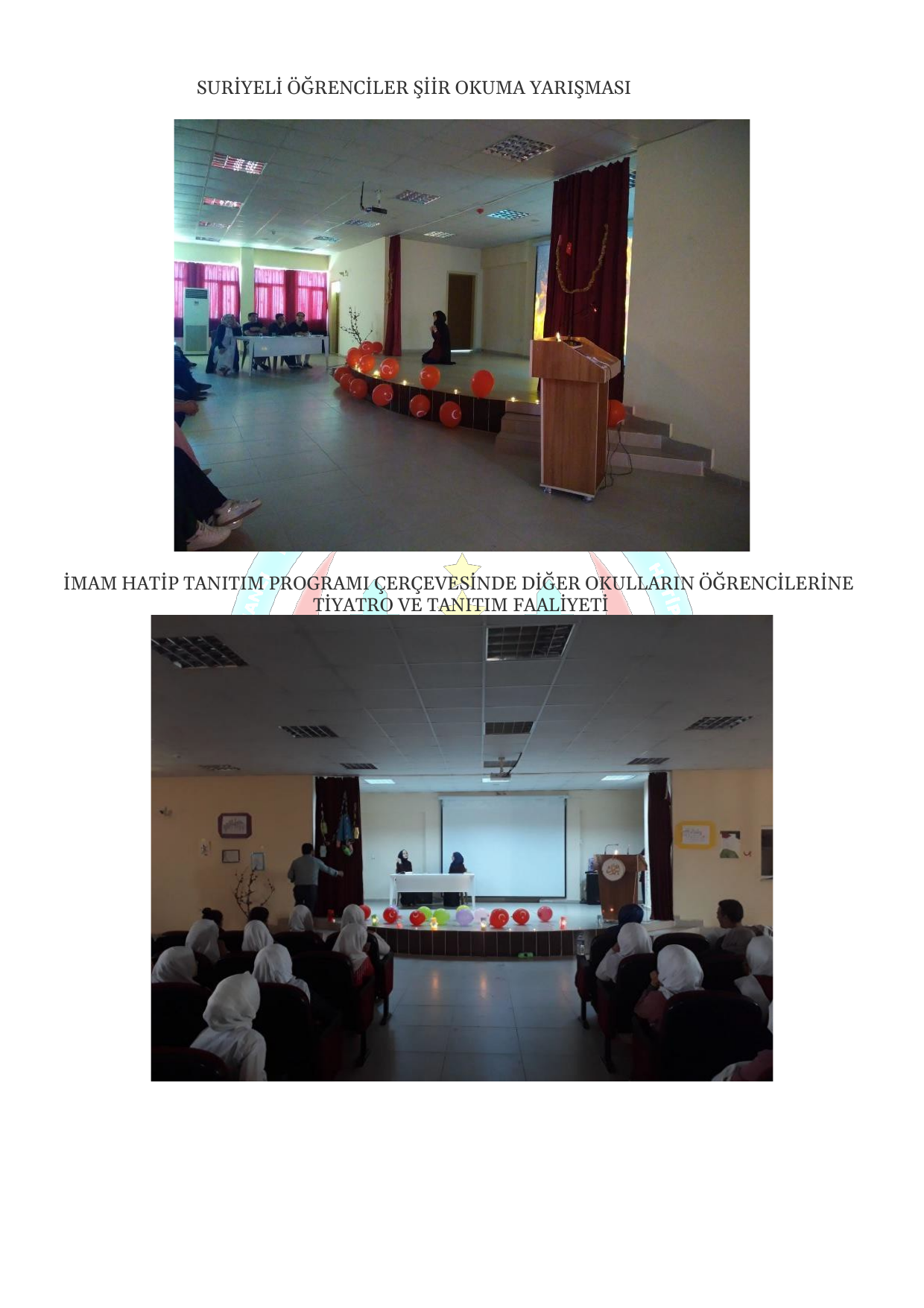

SURİYELİ ÖĞRENCİLER ŞİİR OKUMA YARIŞMASI

İMAM HATİP TANITIM PROGRAMI ÇERÇEVESİNDE DİĞER OKULLARIN ÖĞRENCİLERİNE  TİYATRO VE TANITIM FAALİYETİ